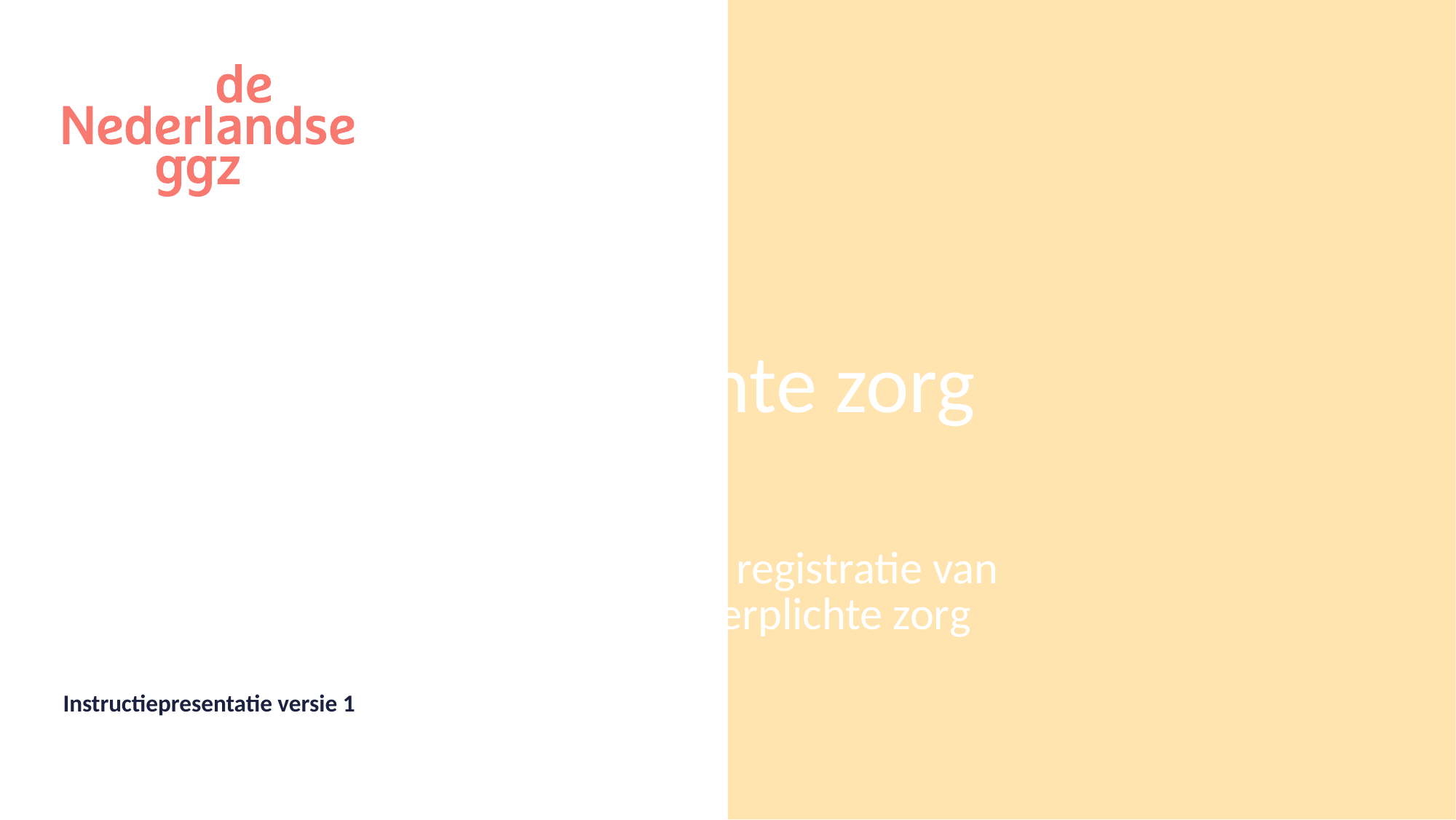

# Verplichte zorg
Instructie voor registratie van toegepaste verplichte zorg
Instructiepresentatie versie 1